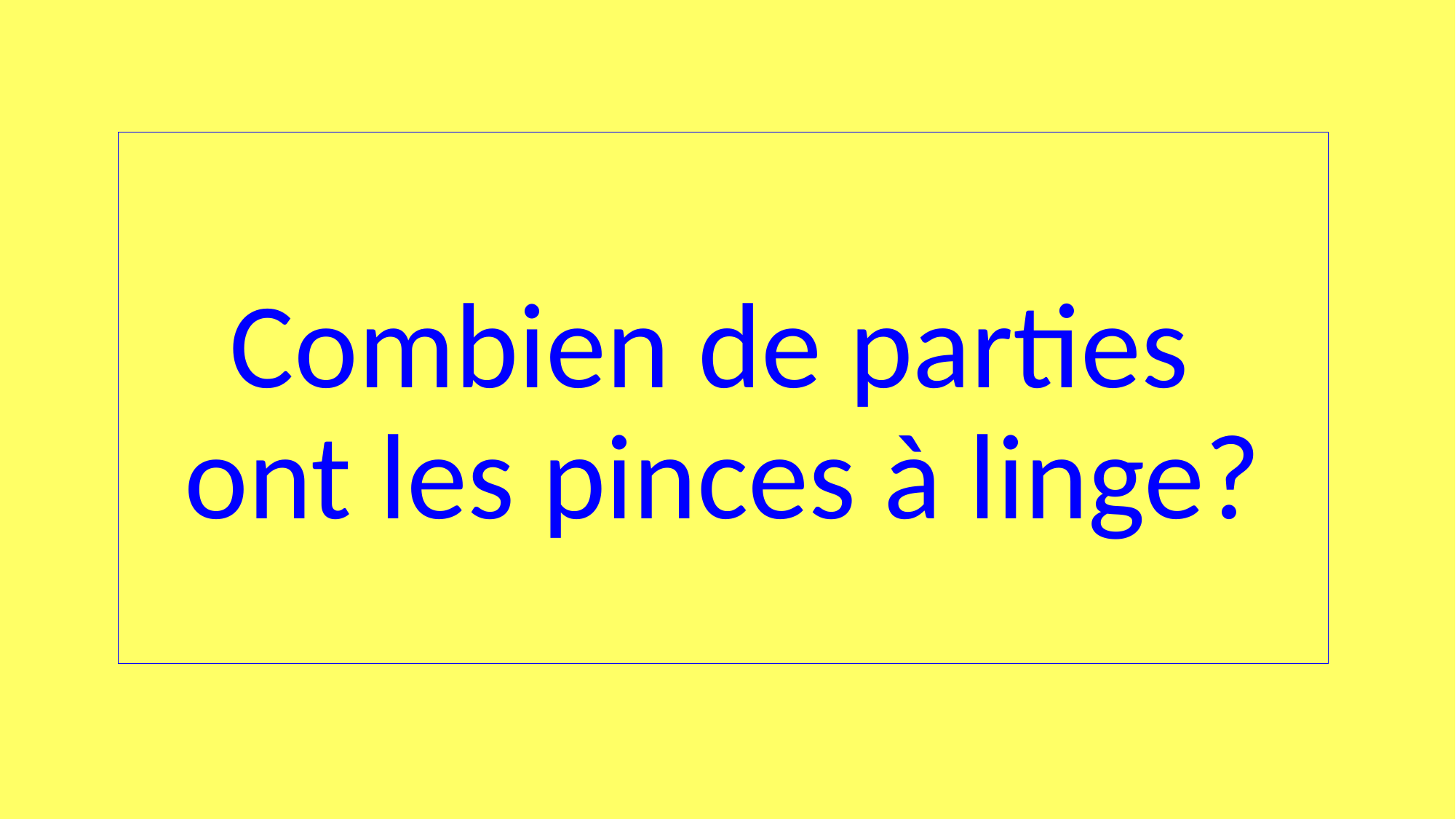

Combien de parties
ont les pinces à linge?